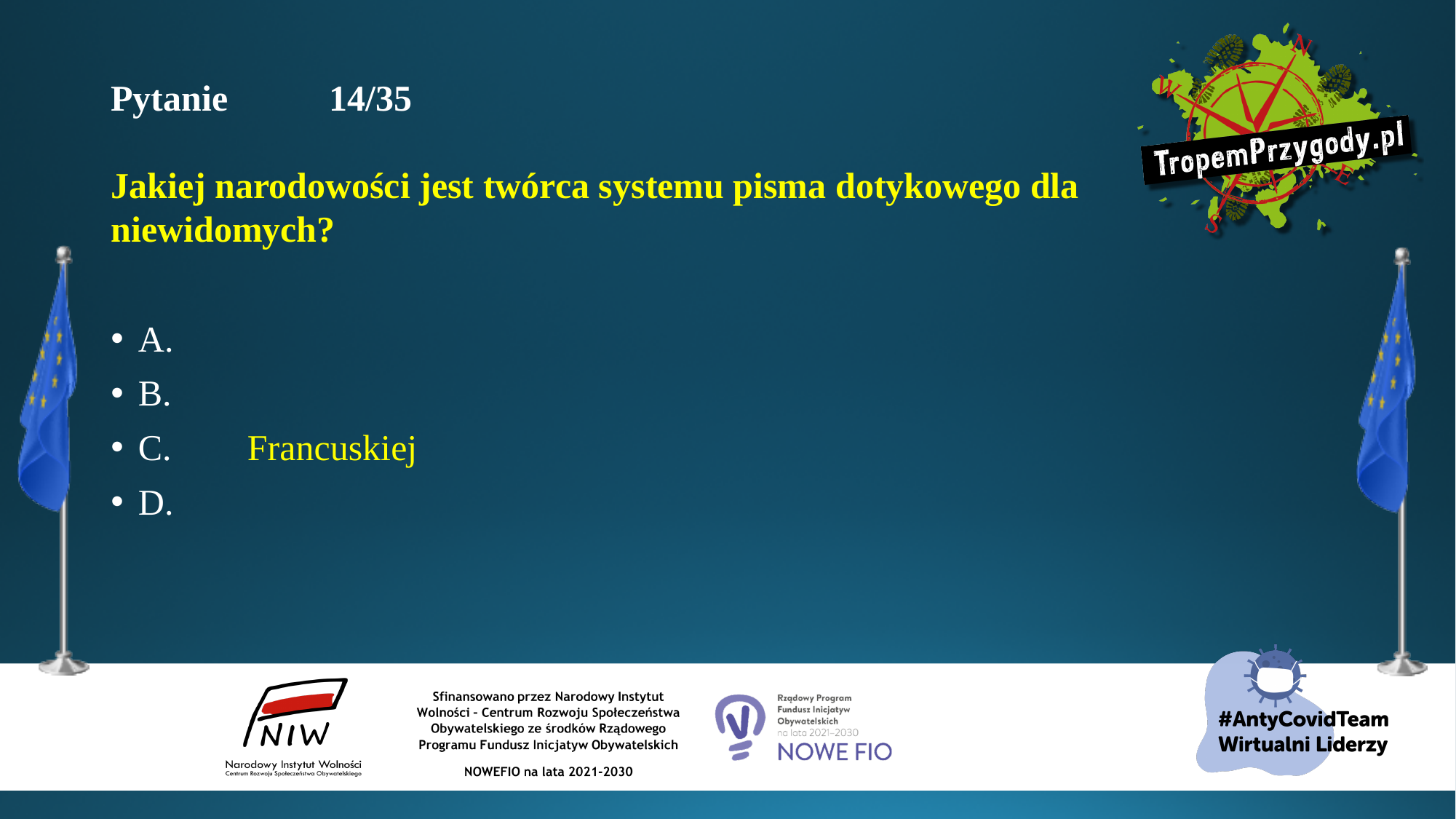

# Pytanie 	14/35 Jakiej narodowości jest twórca systemu pisma dotykowego dla niewidomych?
A.
B.
C.	Francuskiej
D.